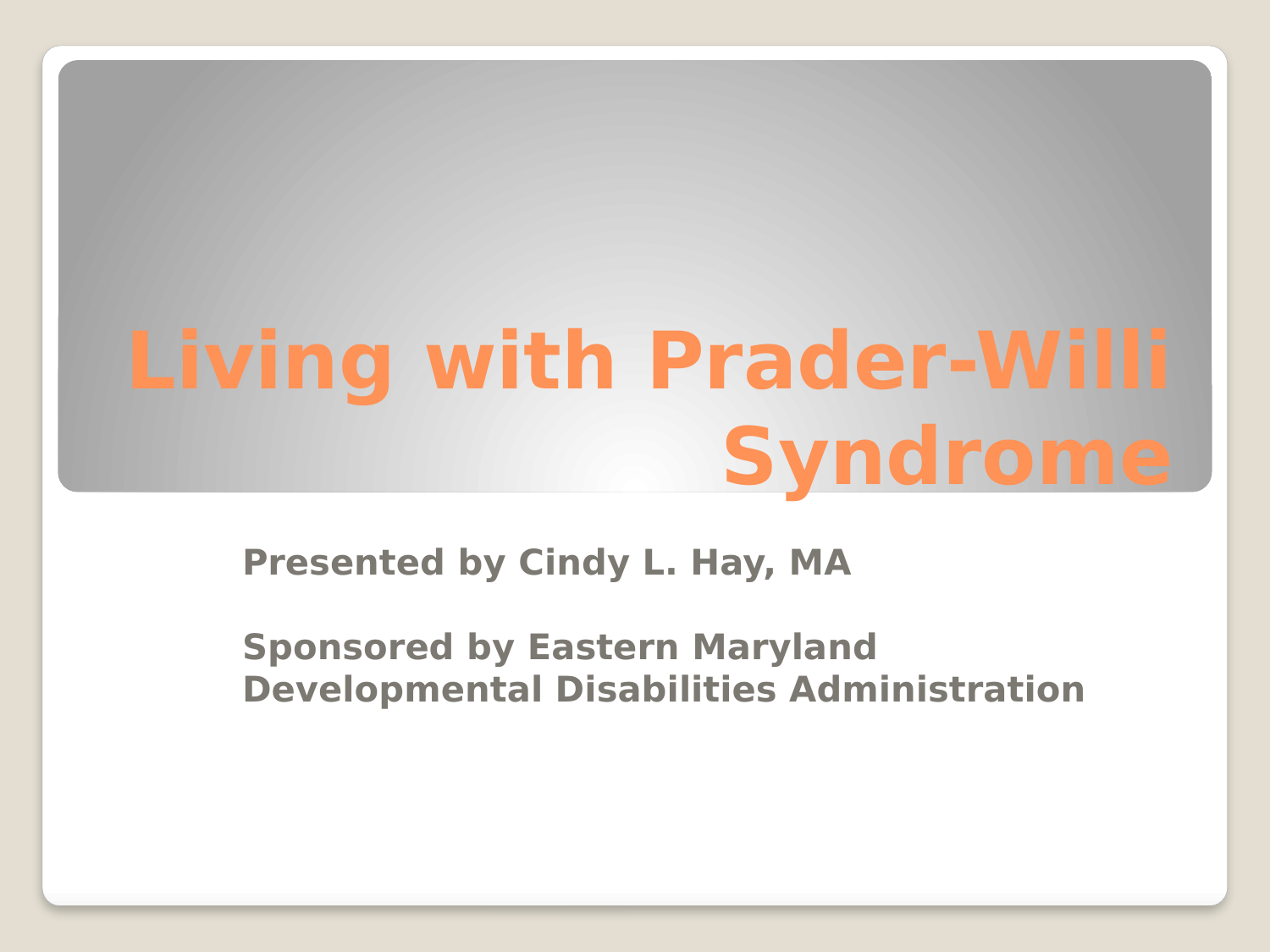

# Living with Prader-Willi Syndrome
Presented by Cindy L. Hay, MA

Sponsored by Eastern Maryland Developmental Disabilities Administration